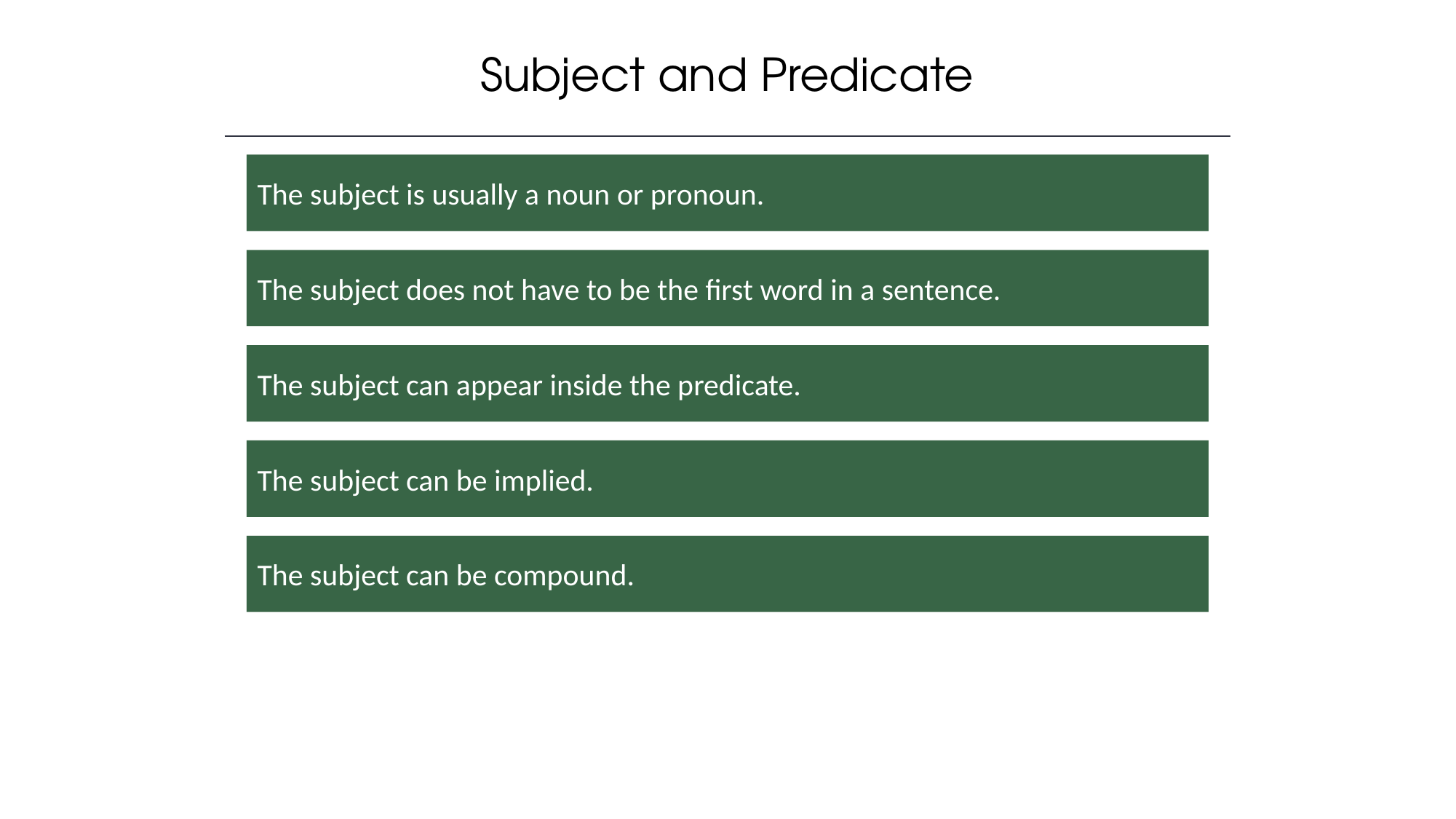

Subject and Predicate
The subject is usually a noun or pronoun.
The subject does not have to be the first word in a sentence.
The subject can appear inside the predicate.
The subject can be implied.
The subject can be compound.